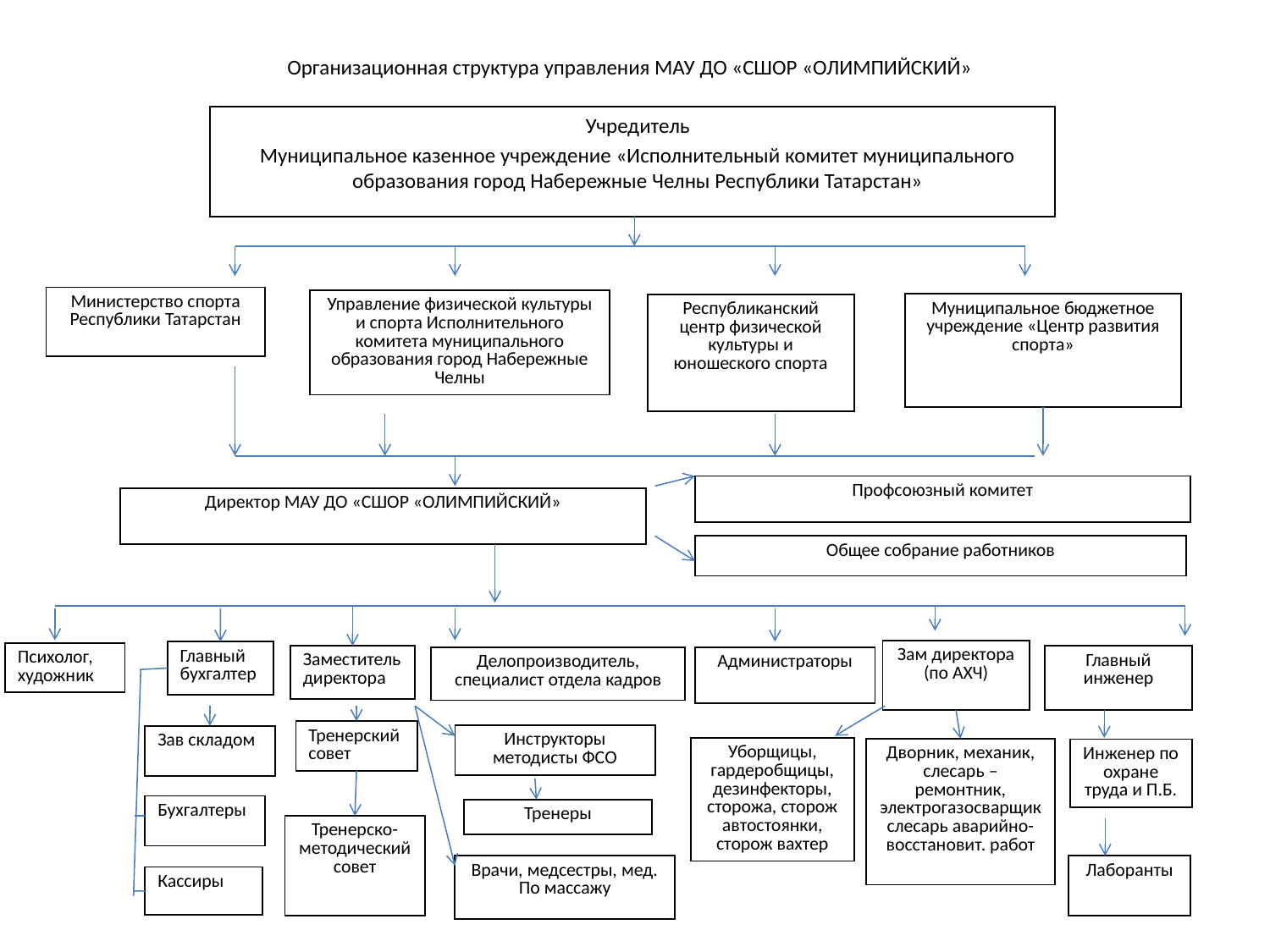

# Организационная структура управления МАУ ДО «СШОР «ОЛИМПИЙСКИЙ»
Учредитель
Муниципальное казенное учреждение «Исполнительный комитет муниципального образования город Набережные Челны Республики Татарстан»
|  |
| --- |
| Министерство спорта Республики Татарстан |
| --- |
| Управление физической культуры и спорта Исполнительного комитета муниципального образования город Набережные Челны |
| --- |
| Муниципальное бюджетное учреждение «Центр развития спорта» |
| --- |
| Республиканский центр физической культуры и юношеского спорта |
| --- |
| Профсоюзный комитет |
| --- |
| Директор МАУ ДО «СШОР «ОЛИМПИЙСКИЙ» |
| --- |
| Общее собрание работников |
| --- |
| Зам директора (по АХЧ) |
| --- |
| Главный бухгалтер |
| --- |
| Психолог, художник |
| --- |
| Заместитель директора |
| --- |
| Главный инженер |
| --- |
| Делопроизводитель, специалист отдела кадров |
| --- |
| Администраторы |
| --- |
| Тренерский совет |
| --- |
| Инструкторы методисты ФСО |
| --- |
| Зав складом |
| --- |
| Уборщицы, гардеробщицы, дезинфекторы, сторожа, сторож автостоянки, сторож вахтер |
| --- |
| Дворник, механик, слесарь – ремонтник, электрогазосварщик слесарь аварийно-восстановит. работ |
| --- |
| Инженер по охране труда и П.Б. |
| --- |
| Бухгалтеры |
| --- |
| Тренеры |
| --- |
| Тренерско- методический совет |
| --- |
| Врачи, медсестры, мед. По массажу |
| --- |
| Лаборанты |
| --- |
| Кассиры |
| --- |